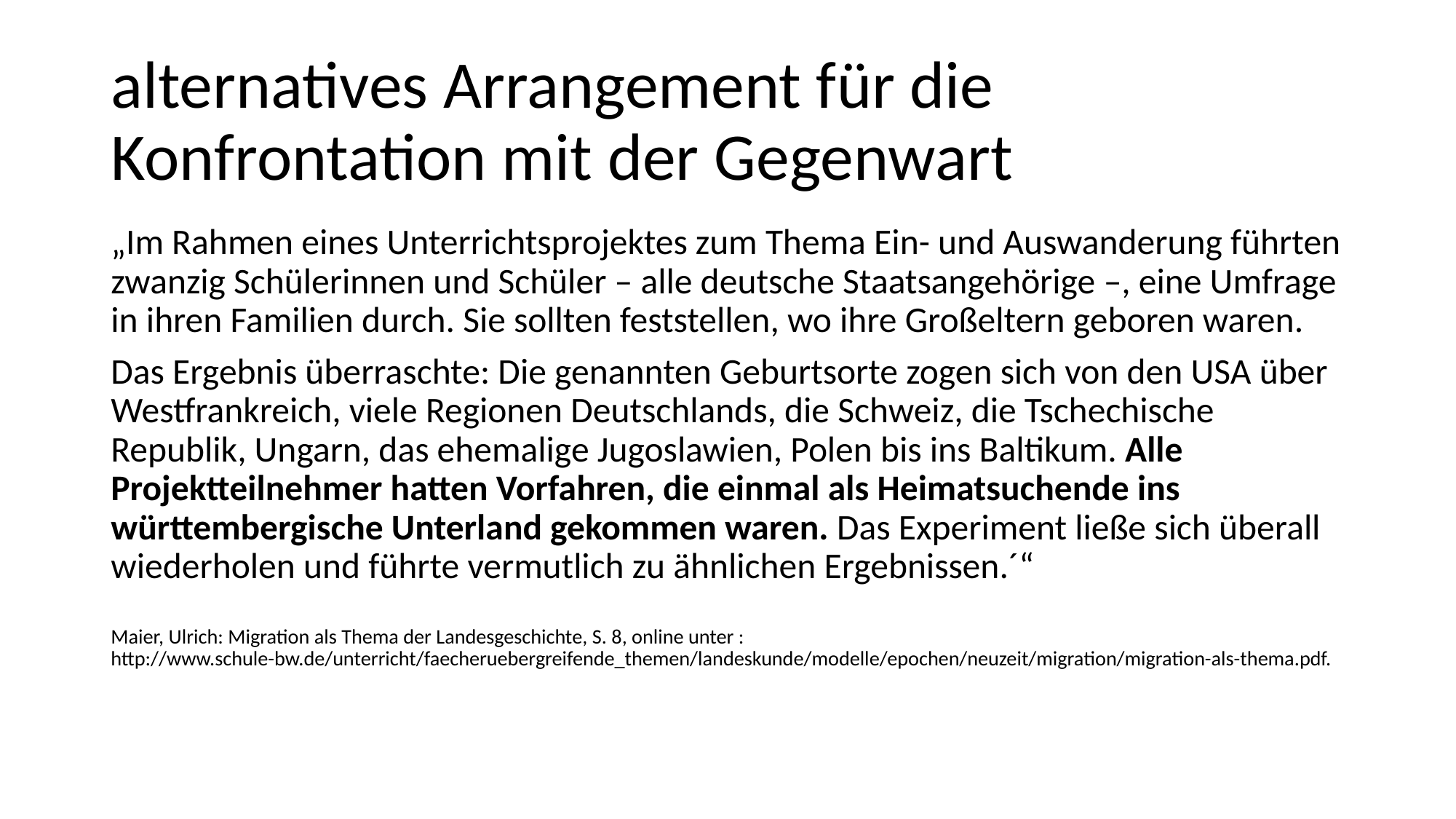

# alternatives Arrangement für die Konfrontation mit der Gegenwart
„Im Rahmen eines Unterrichtsprojektes zum Thema Ein- und Auswanderung führten zwanzig Schülerinnen und Schüler – alle deutsche Staatsangehörige –, eine Umfrage in ihren Familien durch. Sie sollten feststellen, wo ihre Großeltern geboren waren.
Das Ergebnis überraschte: Die genannten Geburtsorte zogen sich von den USA über Westfrankreich, viele Regionen Deutschlands, die Schweiz, die Tschechische Republik, Ungarn, das ehemalige Jugoslawien, Polen bis ins Baltikum. Alle Projektteilnehmer hatten Vorfahren, die einmal als Heimatsuchende ins württembergische Unterland gekommen waren. Das Experiment ließe sich überall wiederholen und führte vermutlich zu ähnlichen Ergebnissen.´“

Maier, Ulrich: Migration als Thema der Landesgeschichte, S. 8, online unter : http://www.schule-bw.de/unterricht/faecheruebergreifende_themen/landeskunde/modelle/epochen/neuzeit/migration/migration-als-thema.pdf.